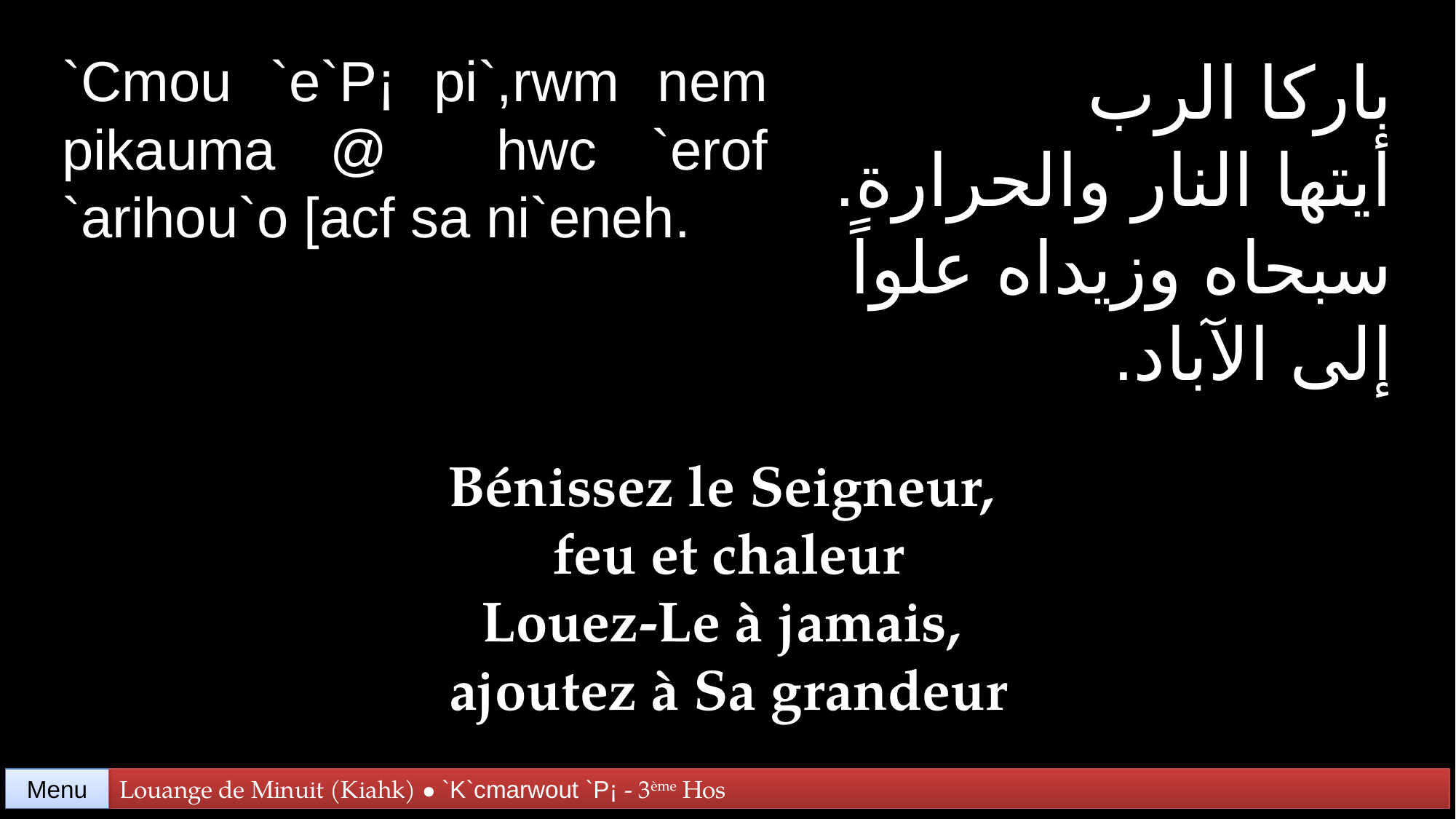

`Cmou `e`P¡ pi`,rwm nem pikauma @  hwc `erof
`arihou`o [acf sa ni`eneh.
باركا الرب
أيتها النار والحرارة. سبحاه وزيداه علواً إلى الآباد.
Bénissez le Seigneur,
feu et chaleur
Louez-Le à jamais,
ajoutez à Sa grandeur
Menu
Louange de Minuit (Kiahk) • `K`cmarwout `P¡ - 3ème Hos